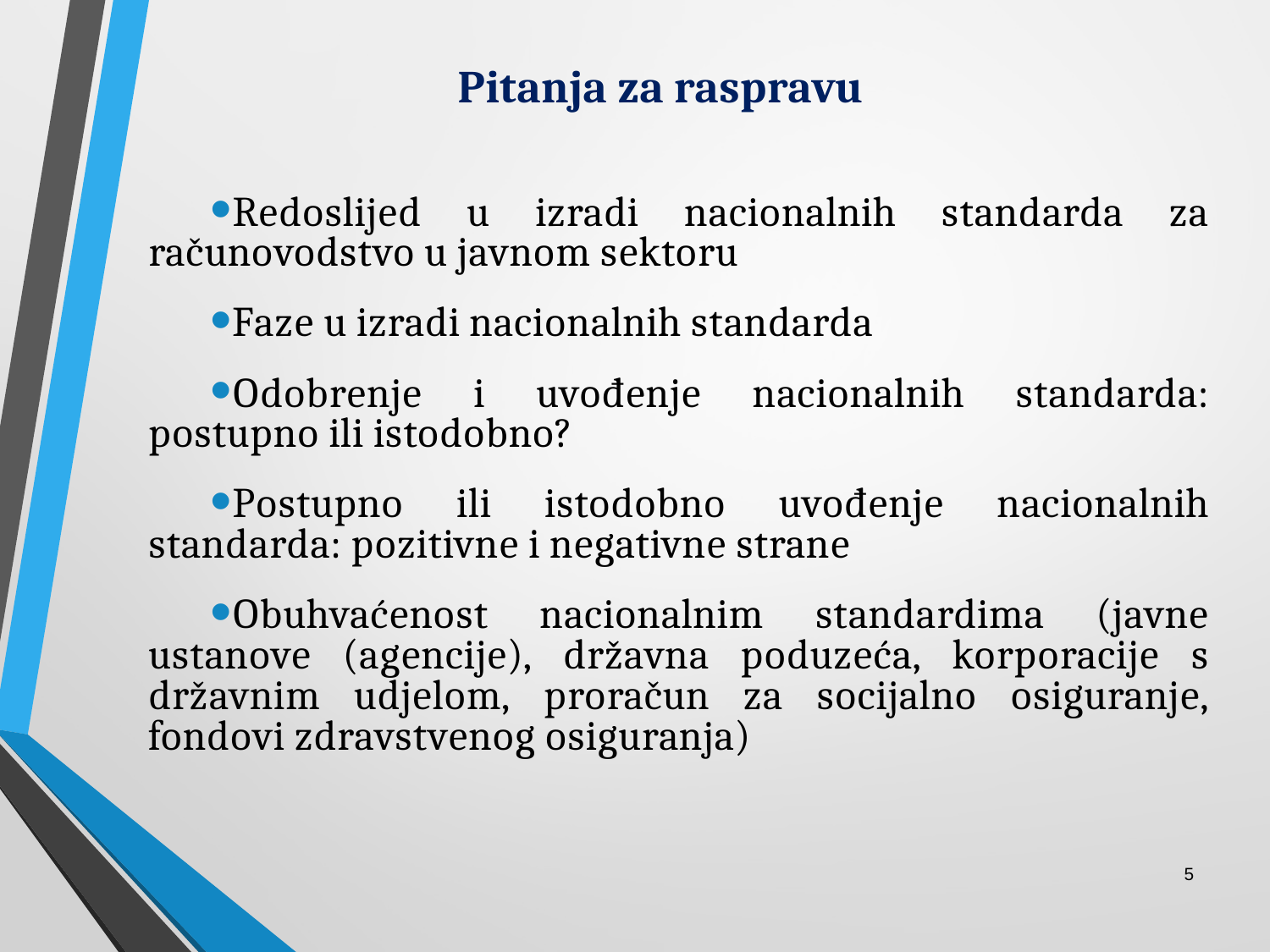

Redoslijed u izradi nacionalnih standarda za računovodstvo u javnom sektoru
Faze u izradi nacionalnih standarda
Odobrenje i uvođenje nacionalnih standarda: postupno ili istodobno?
Postupno ili istodobno uvođenje nacionalnih standarda: pozitivne i negativne strane
Obuhvaćenost nacionalnim standardima (javne ustanove (agencije), državna poduzeća, korporacije s državnim udjelom, proračun za socijalno osiguranje, fondovi zdravstvenog osiguranja)
# Pitanja za raspravu
5